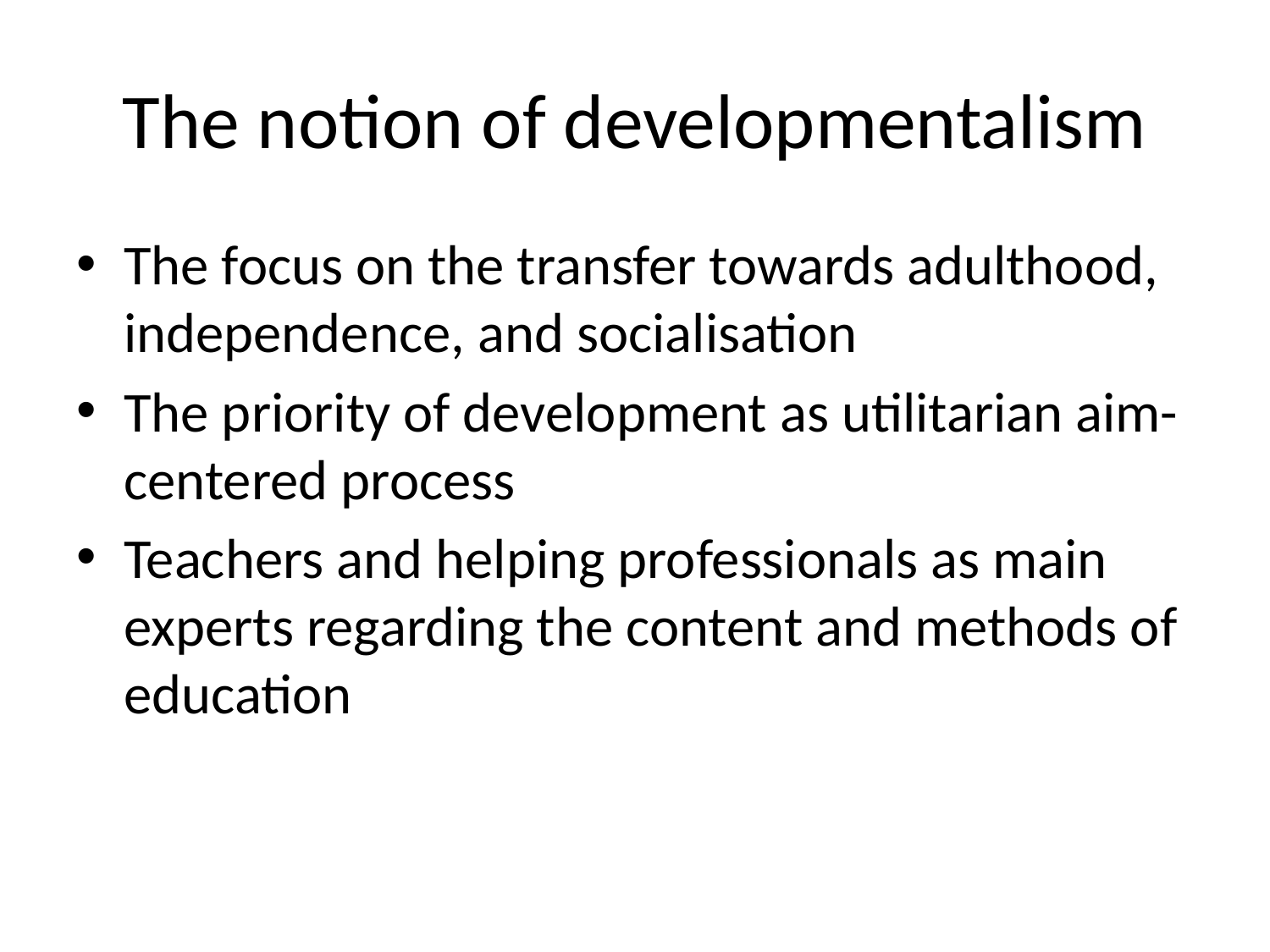

# The notion of developmentalism
The focus on the transfer towards adulthood, independence, and socialisation
The priority of development as utilitarian aim-centered process
Teachers and helping professionals as main experts regarding the content and methods of education